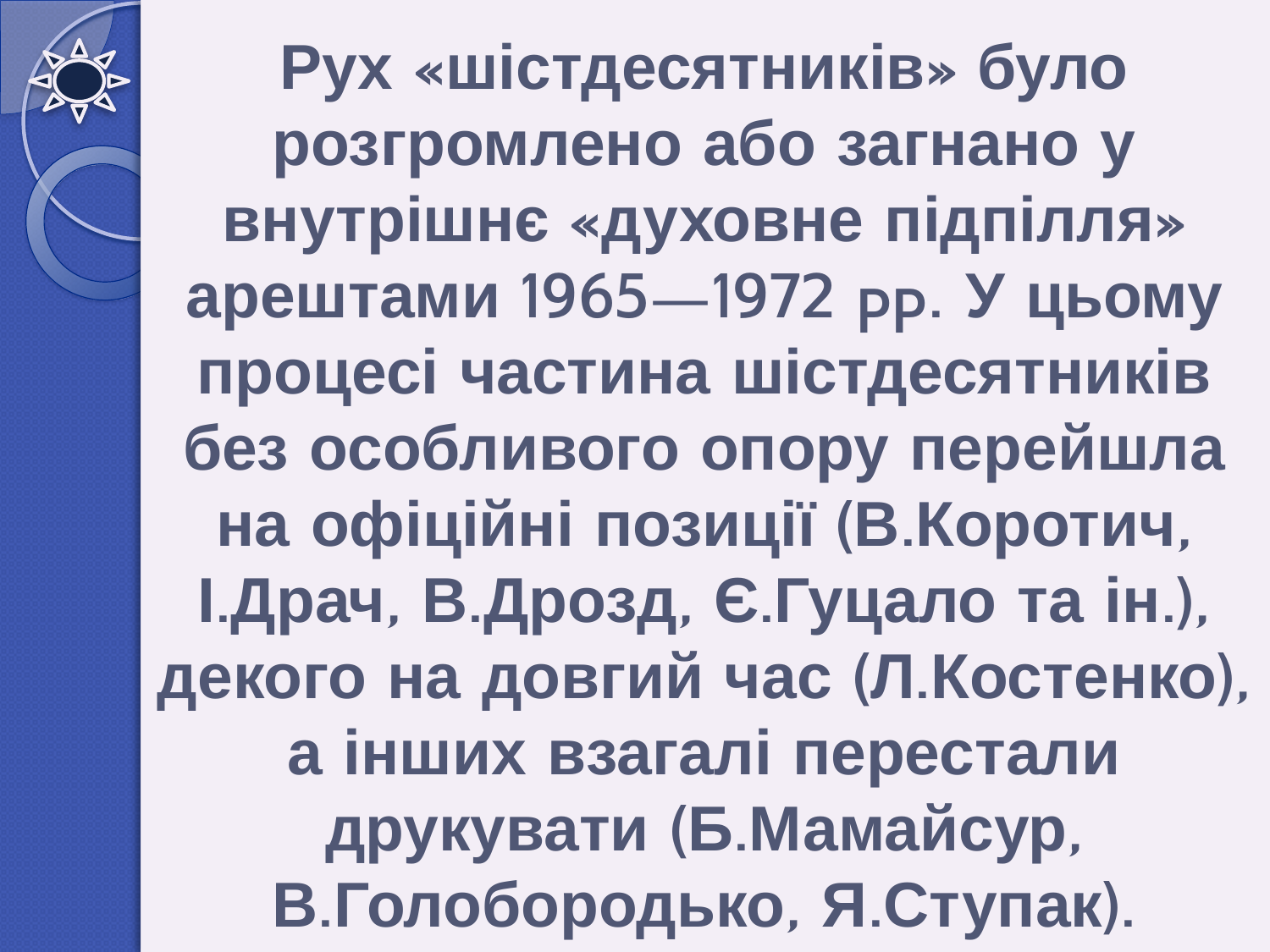

Рух «шістдесятників» було розгромлено або загнано у внутрішнє «духовне підпілля» арештами 1965—1972 pp. У цьому процесі частина шістдесятників без особливого опору перейшла на офіційні позиції (В.Коротич, І.Драч, В.Дрозд, Є.Гуцало та ін.), декого на довгий час (Л.Костенко), а інших взагалі перестали друкувати (Б.Мамайсур, В.Голобородько, Я.Ступак).